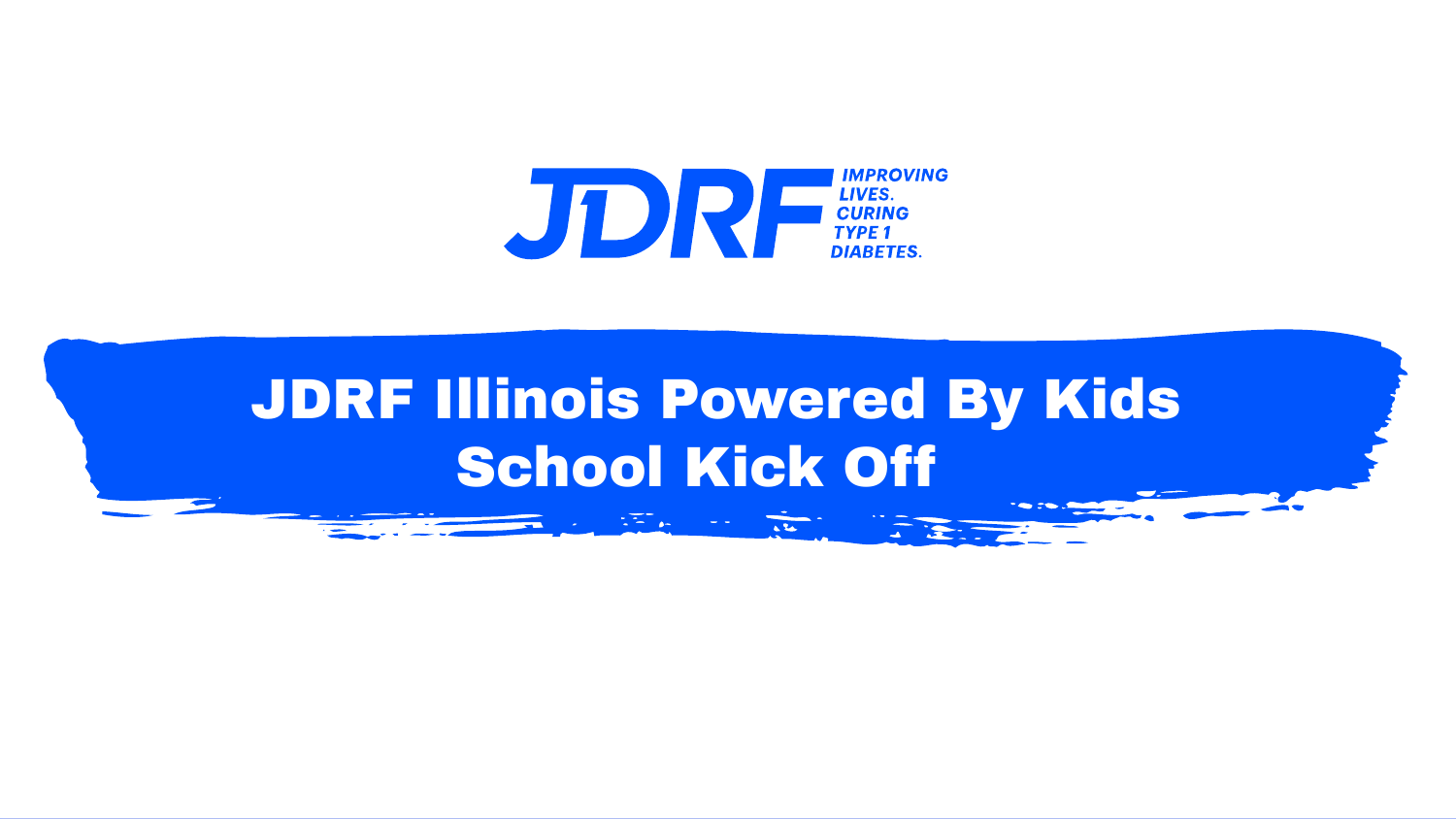

# JDRF Illinois Powered By Kids School Kick Off